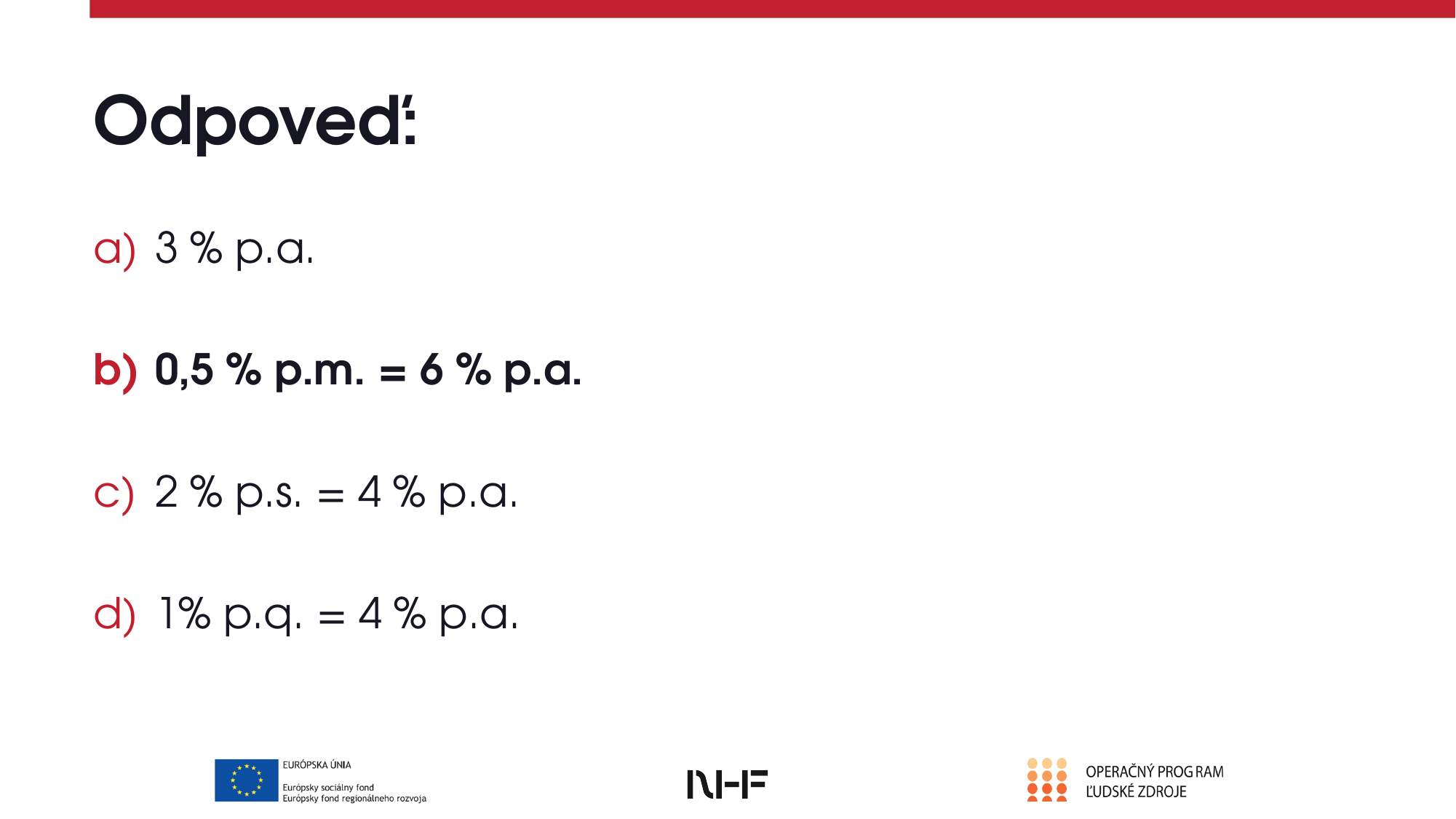

# Odpoveď:
3 % p.a.

0,5 % p.m. = 6 % p.a.

2 % p.s. = 4 % p.a.

1% p.q. = 4 % p.a.